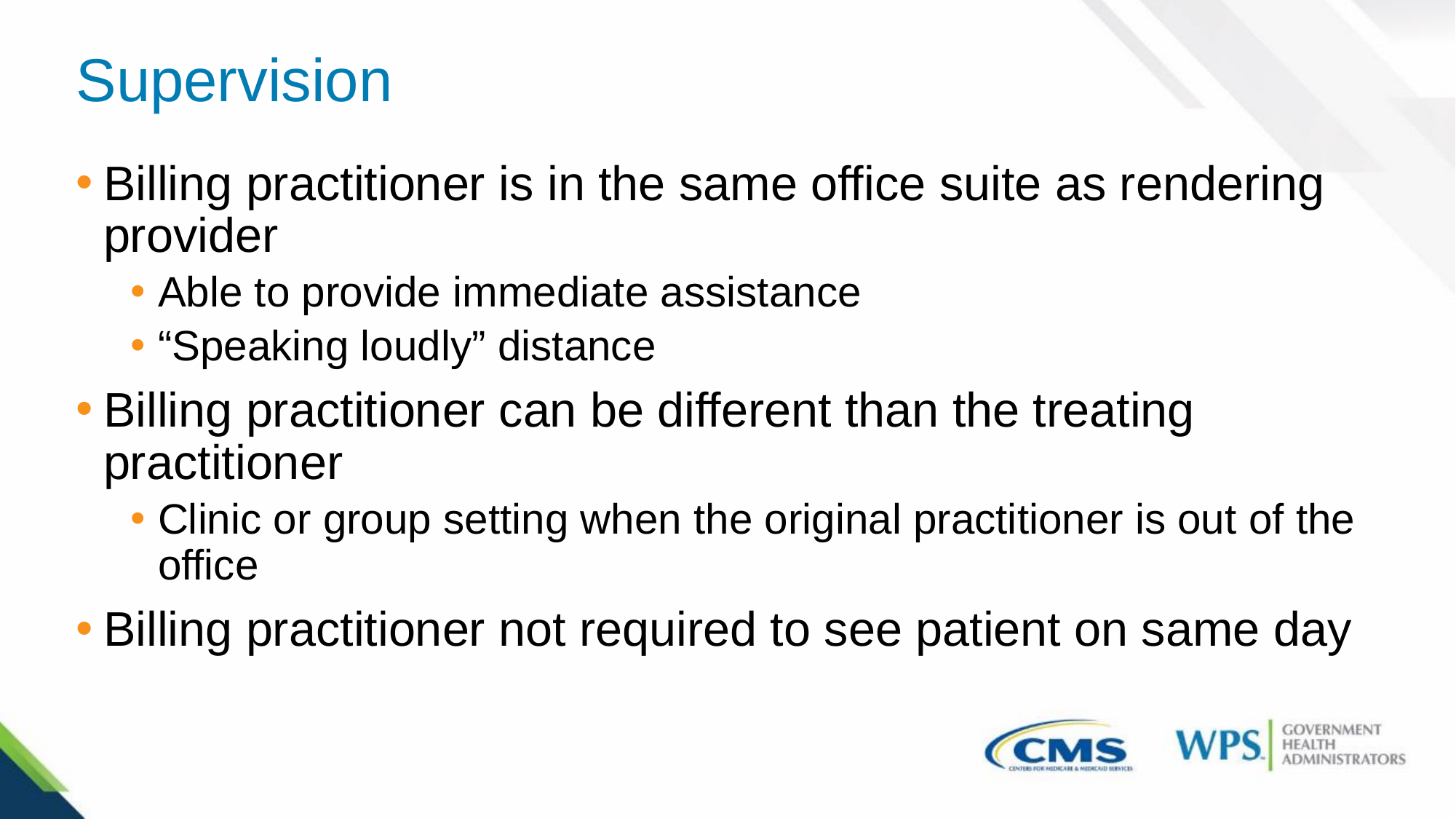

# Supervision
Billing practitioner is in the same office suite as rendering provider
Able to provide immediate assistance
“Speaking loudly” distance
Billing practitioner can be different than the treating practitioner
Clinic or group setting when the original practitioner is out of the office
Billing practitioner not required to see patient on same day